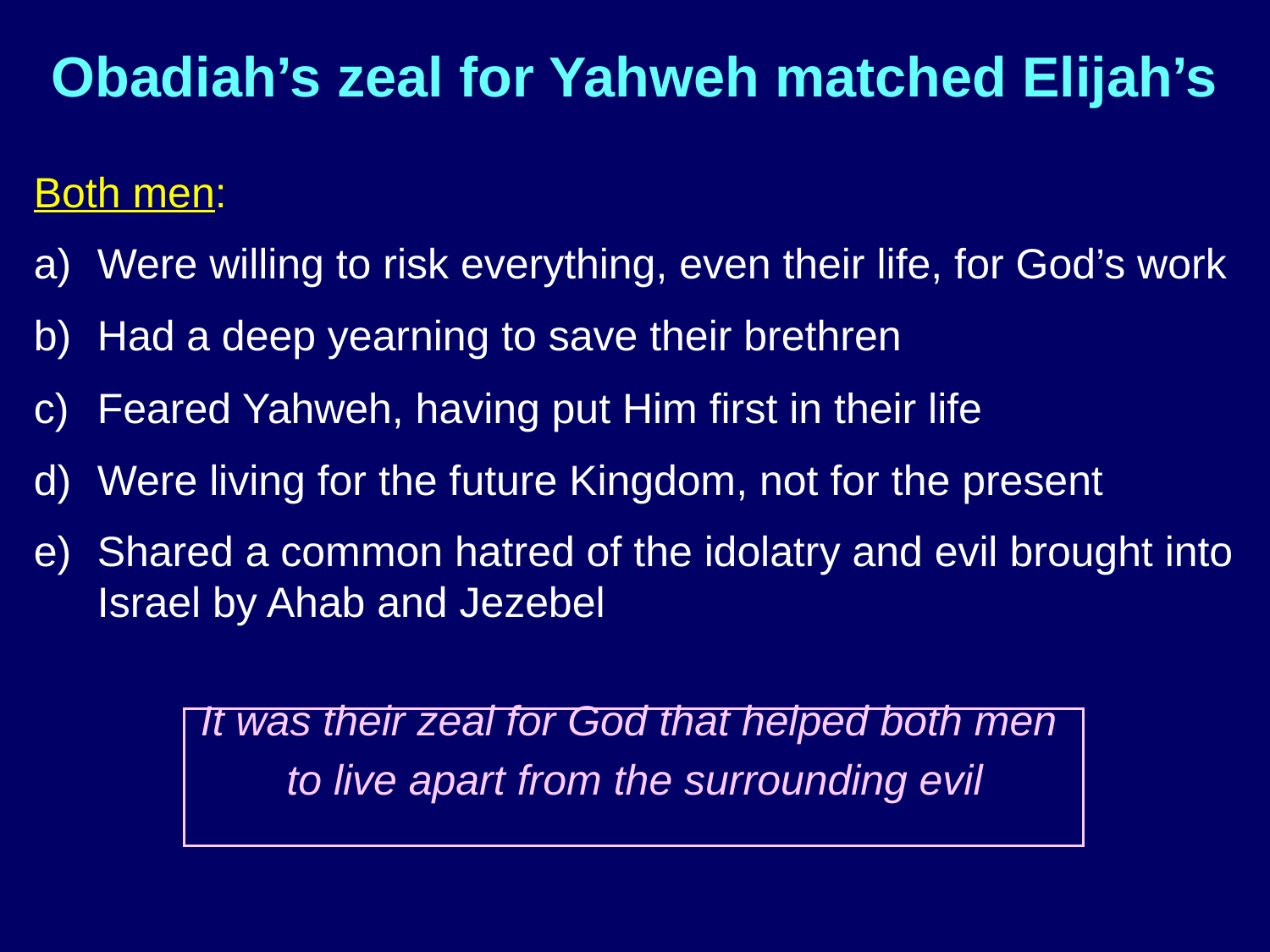

# Obadiah’s zeal for Yahweh matched Elijah’s
Both men:
Were willing to risk everything, even their life, for God’s work
Had a deep yearning to save their brethren
Feared Yahweh, having put Him first in their life
Were living for the future Kingdom, not for the present
Shared a common hatred of the idolatry and evil brought into Israel by Ahab and Jezebel

It was their zeal for God that helped both men
to live apart from the surrounding evil